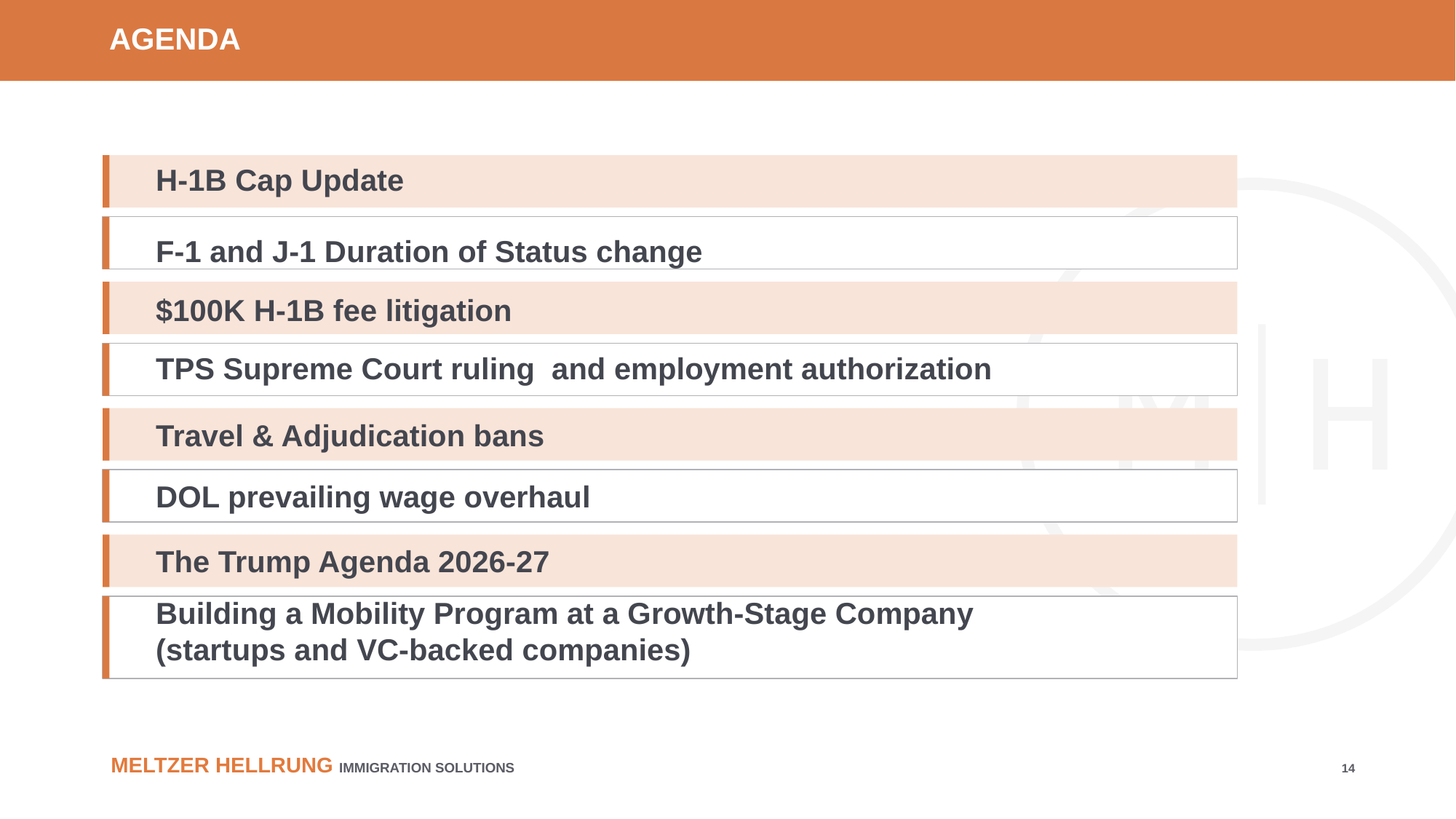

# AGENDA
H-1B Cap Update

F-1 and J-1 Duration of Status change

$100K H-1B fee litigation

TPS Supreme Court ruling  and employment authorization

Travel & Adjudication bans

DOL prevailing wage overhaul

The Trump Agenda 2026-27

Building a Mobility Program at a Growth-Stage Company
(startups and VC-backed companies)

14